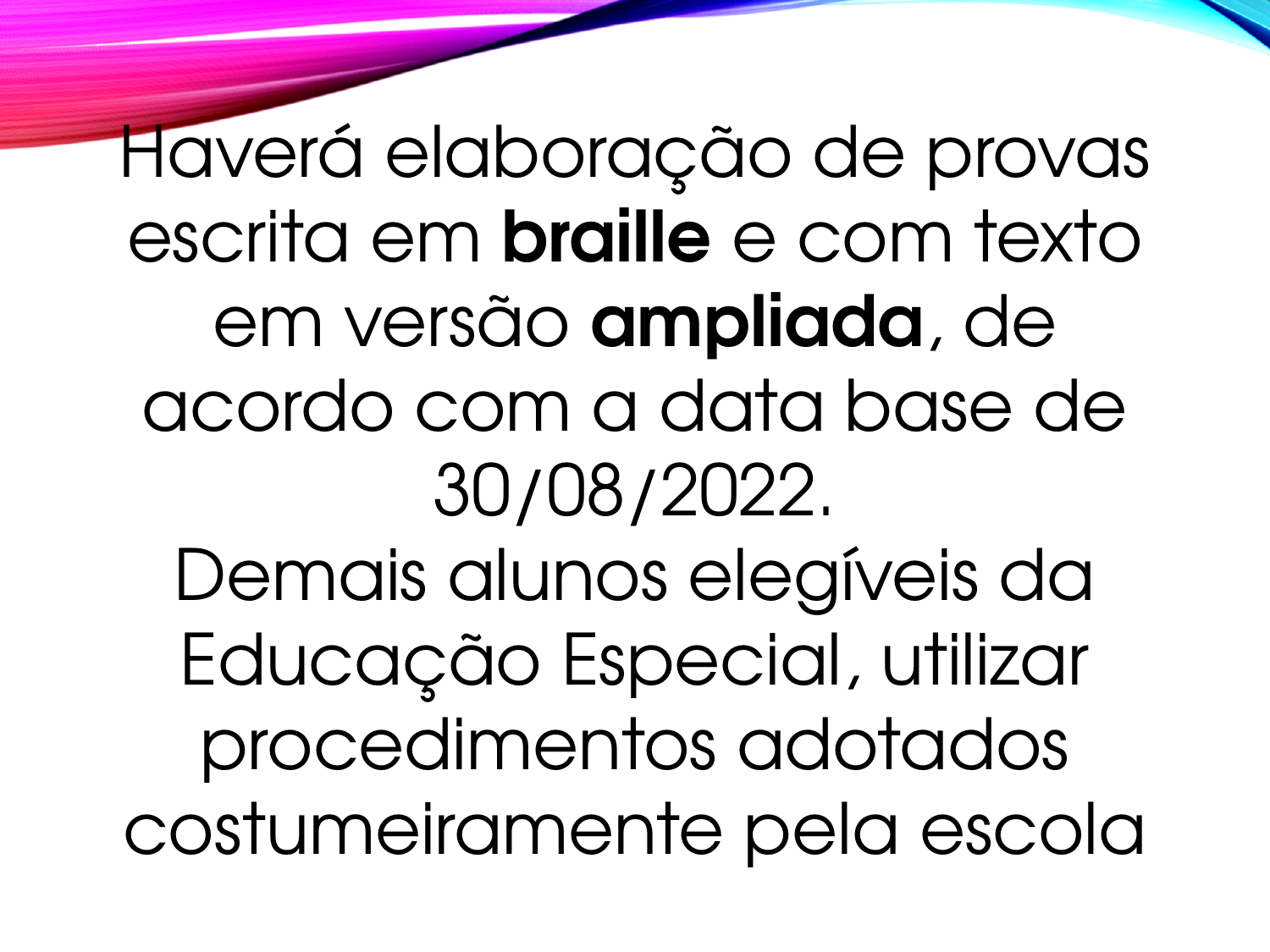

Haverá elaboração de provas escrita em braille e com texto em versão ampliada, de acordo com a data base de 30/08/2022.
Demais alunos elegíveis da Educação Especial, utilizar procedimentos adotados costumeiramente pela escola